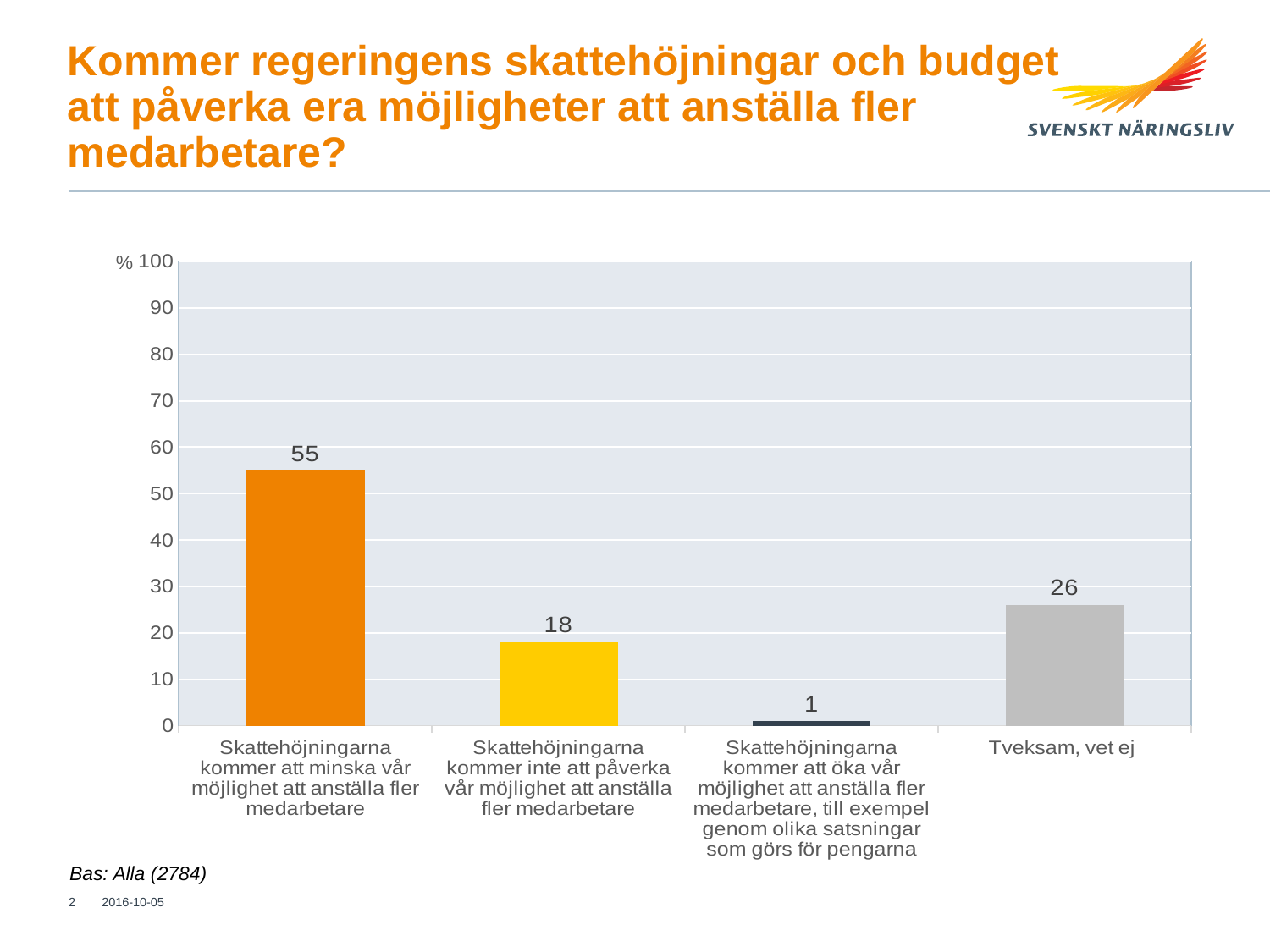

# Kommer regeringens skattehöjningar och budget att påverka era möjligheter att anställa fler medarbetare?

### Chart

| Category | Totalt |
|---|---|
| Skattehöjningarna kommer att minska vår möjlighet att anställa fler medarbetare | 55.0 |
| Skattehöjningarna kommer inte att påverka vår möjlighet att anställa fler medarbetare | 18.0 |
| Skattehöjningarna kommer att öka vår möjlighet att anställa fler medarbetare, till exempel genom olika satsningar som görs för pengarna | 1.0 |
| Tveksam, vet ej  | 26.0 |
%
Bas: Alla (2784)
2
2016-10-05